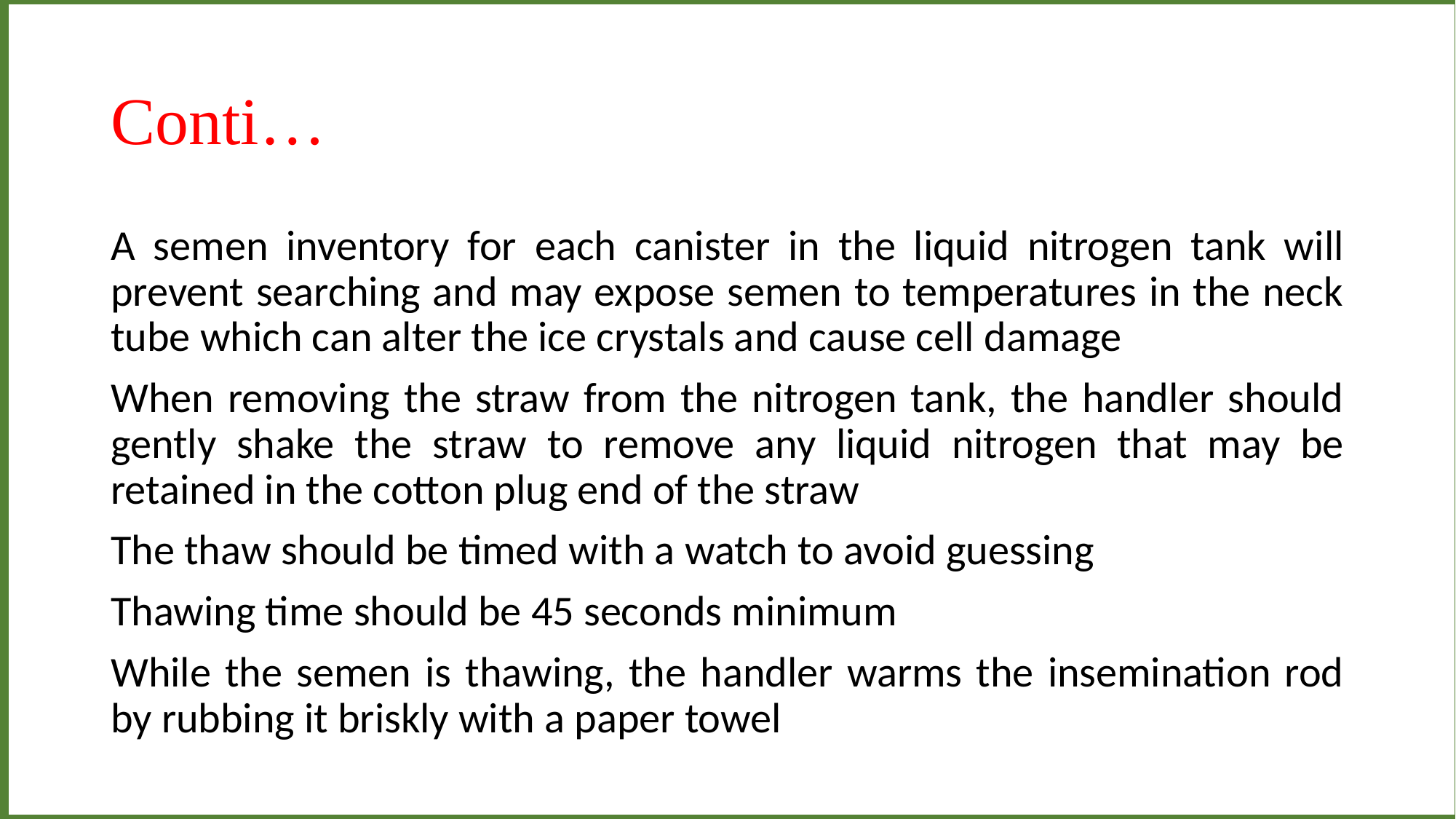

# Conti…
A semen inventory for each canister in the liquid nitrogen tank will prevent searching and may expose semen to temperatures in the neck tube which can alter the ice crystals and cause cell damage
When removing the straw from the nitrogen tank, the handler should gently shake the straw to remove any liquid nitrogen that may be retained in the cotton plug end of the straw
The thaw should be timed with a watch to avoid guessing
Thawing time should be 45 seconds minimum
While the semen is thawing, the handler warms the insemination rod by rubbing it briskly with a paper towel